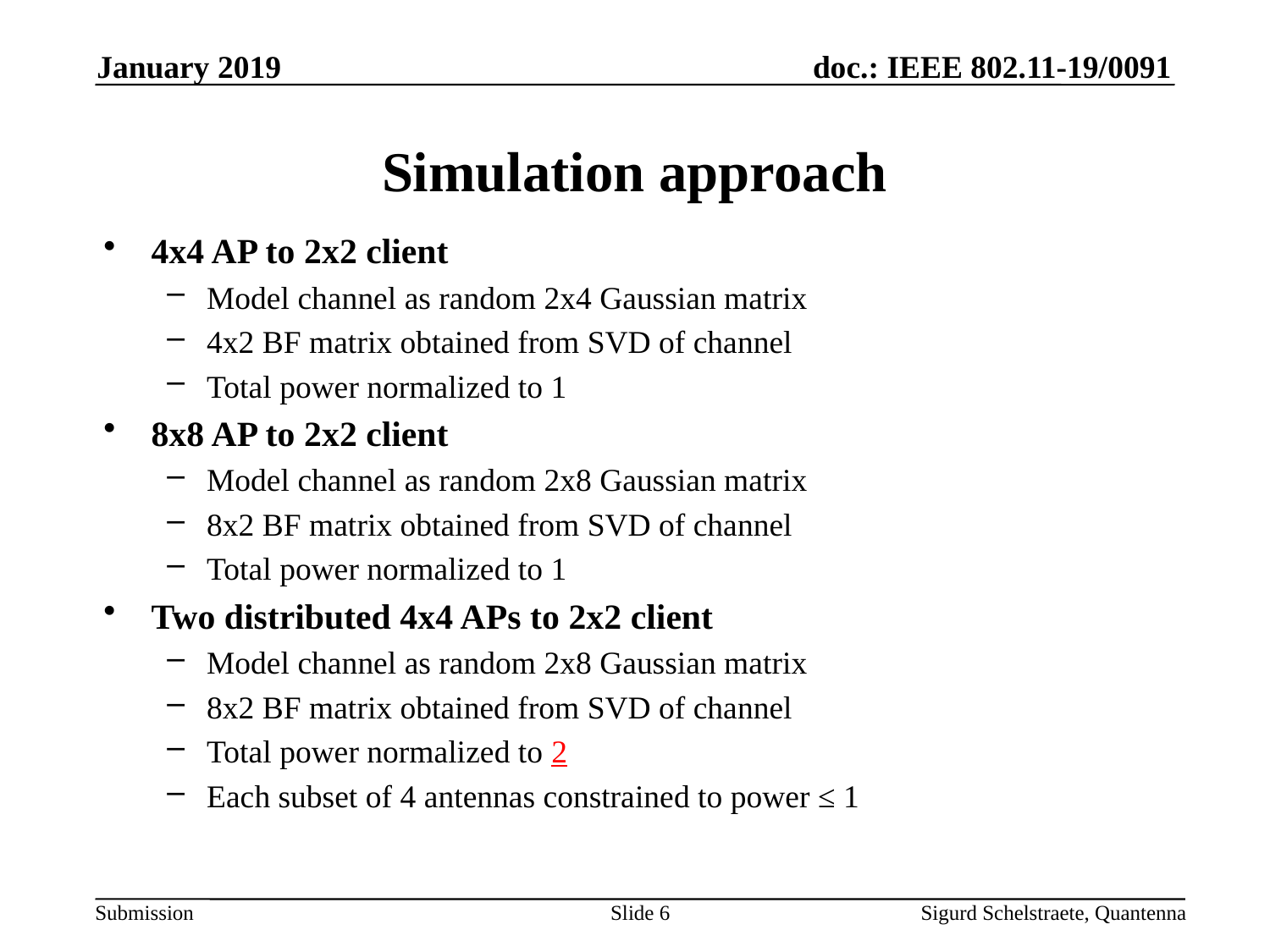

January 2019
# Simulation approach
4x4 AP to 2x2 client
Model channel as random 2x4 Gaussian matrix
4x2 BF matrix obtained from SVD of channel
Total power normalized to 1
8x8 AP to 2x2 client
Model channel as random 2x8 Gaussian matrix
8x2 BF matrix obtained from SVD of channel
Total power normalized to 1
Two distributed 4x4 APs to 2x2 client
Model channel as random 2x8 Gaussian matrix
8x2 BF matrix obtained from SVD of channel
Total power normalized to 2
Each subset of 4 antennas constrained to power ≤ 1

Slide 6
Sigurd Schelstraete, Quantenna